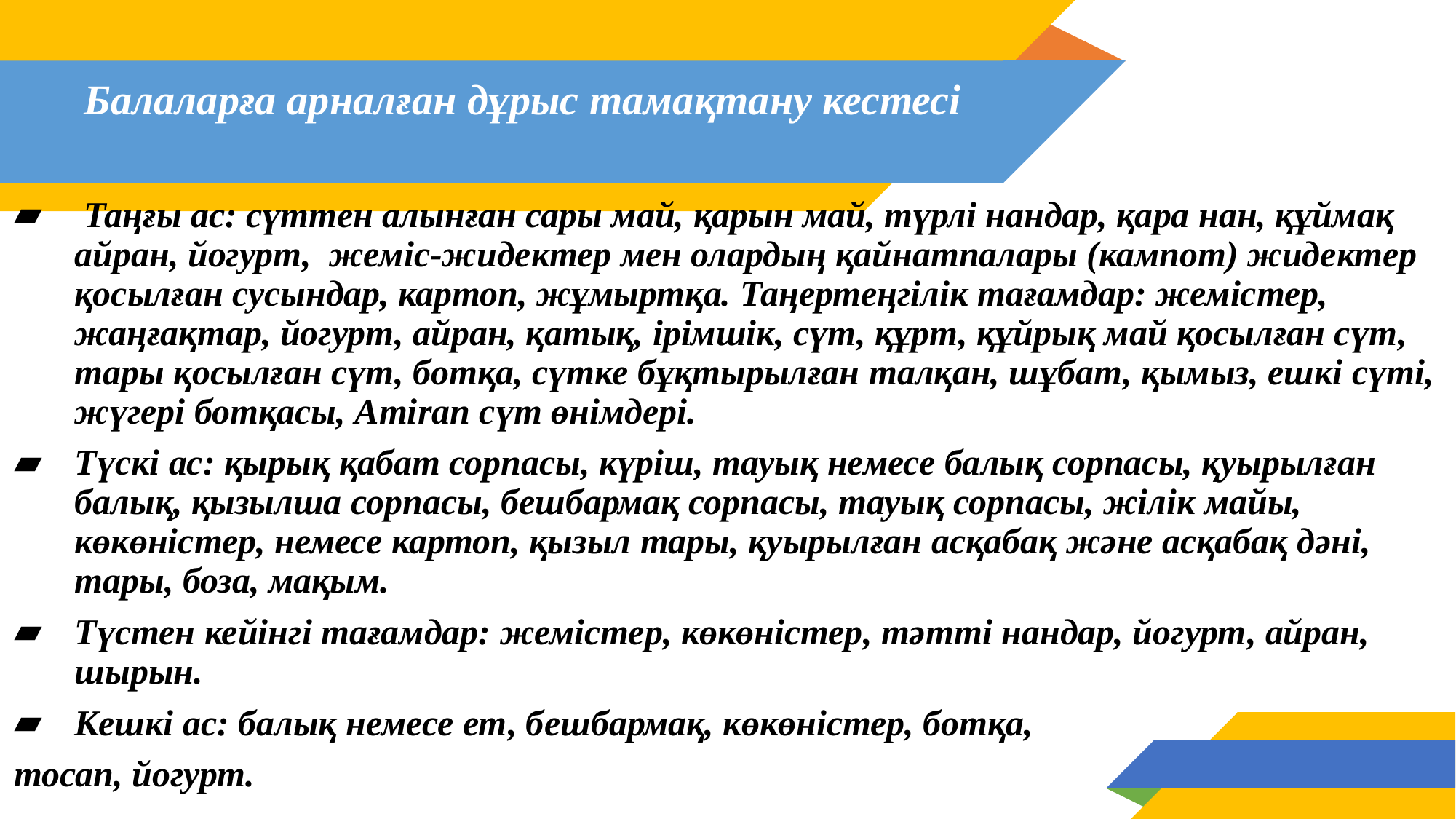

# Балаларға арналған дұрыс тамақтану кестесі
 Таңғы ас: сүттен алынған сары май, қарын май, түрлі нандар, қара нан, құймақ айран, йогурт,  жеміс-жидектер мен олардың қайнатпалары (кампот) жидектер қосылған сусындар, картоп, жұмыртқа. Таңертеңгілік тағамдар: жемістер, жаңғақтар, йогурт, айран, қатық, ірімшік, сүт, құрт, құйрық май қосылған сүт, тары қосылған сүт, ботқа, сүтке бұқтырылған талқан, шұбат, қымыз, ешкі сүті, жүгері ботқасы, Amiran сүт өнімдері.
Түскі ас: қырық қабат сорпасы, күріш, тауық немесе балық сорпасы, қуырылған балық, қызылша сорпасы, бешбармақ сорпасы, тауық сорпасы, жілік майы, көкөністер, немесе картоп, қызыл тары, қуырылған асқабақ және асқабақ дәні, тары, боза, мақым.
Түстен кейінгі тағамдар: жемістер, көкөністер, тәтті нандар, йогурт, айран, шырын.
Кешкі ас: балық немесе ет, бешбармақ, көкөністер, ботқа,
тосап, йогурт.